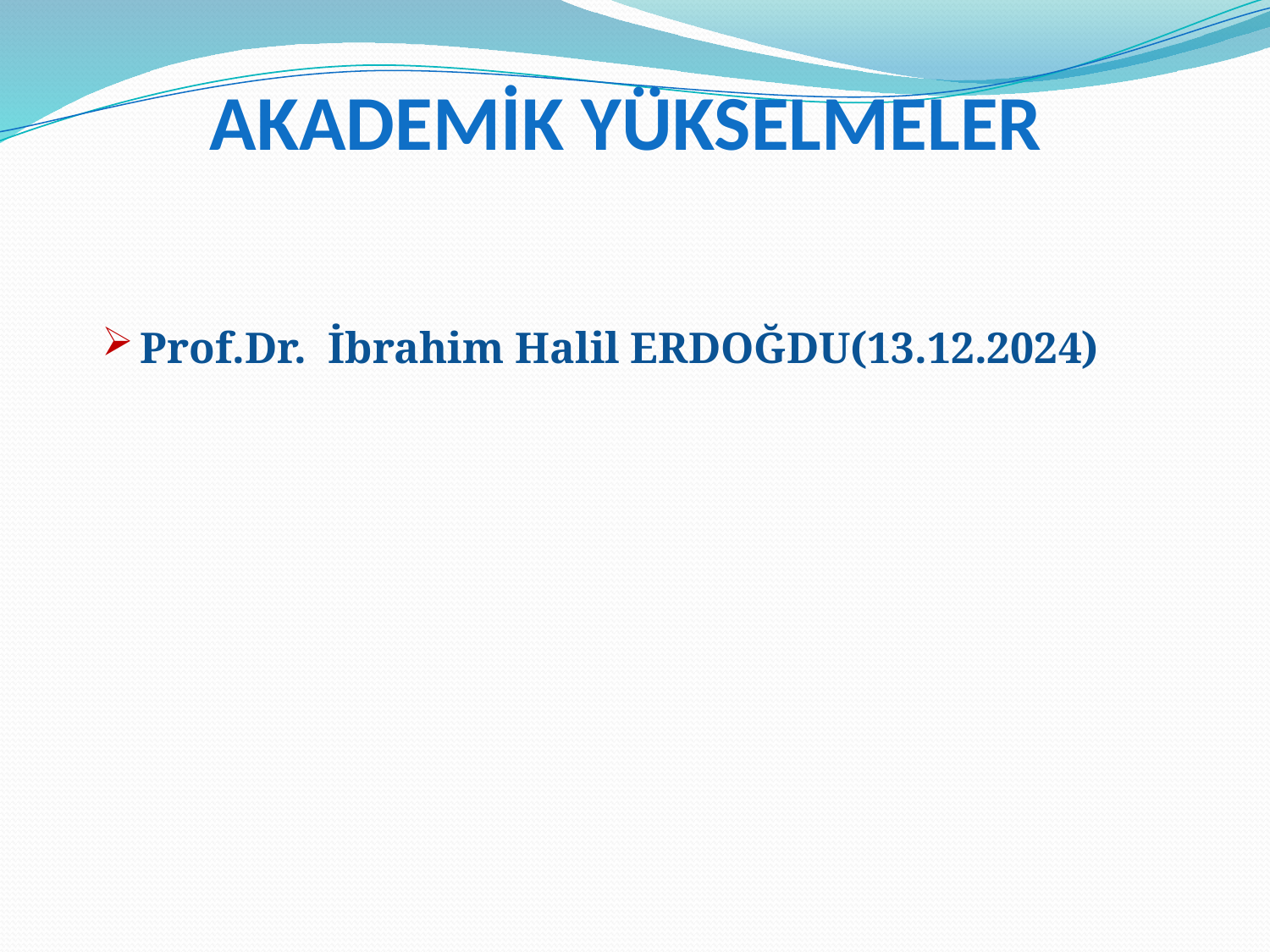

# AKADEMİK YÜKSELMELER

Prof.Dr.  İbrahim Halil ERDOĞDU(13.12.2024)